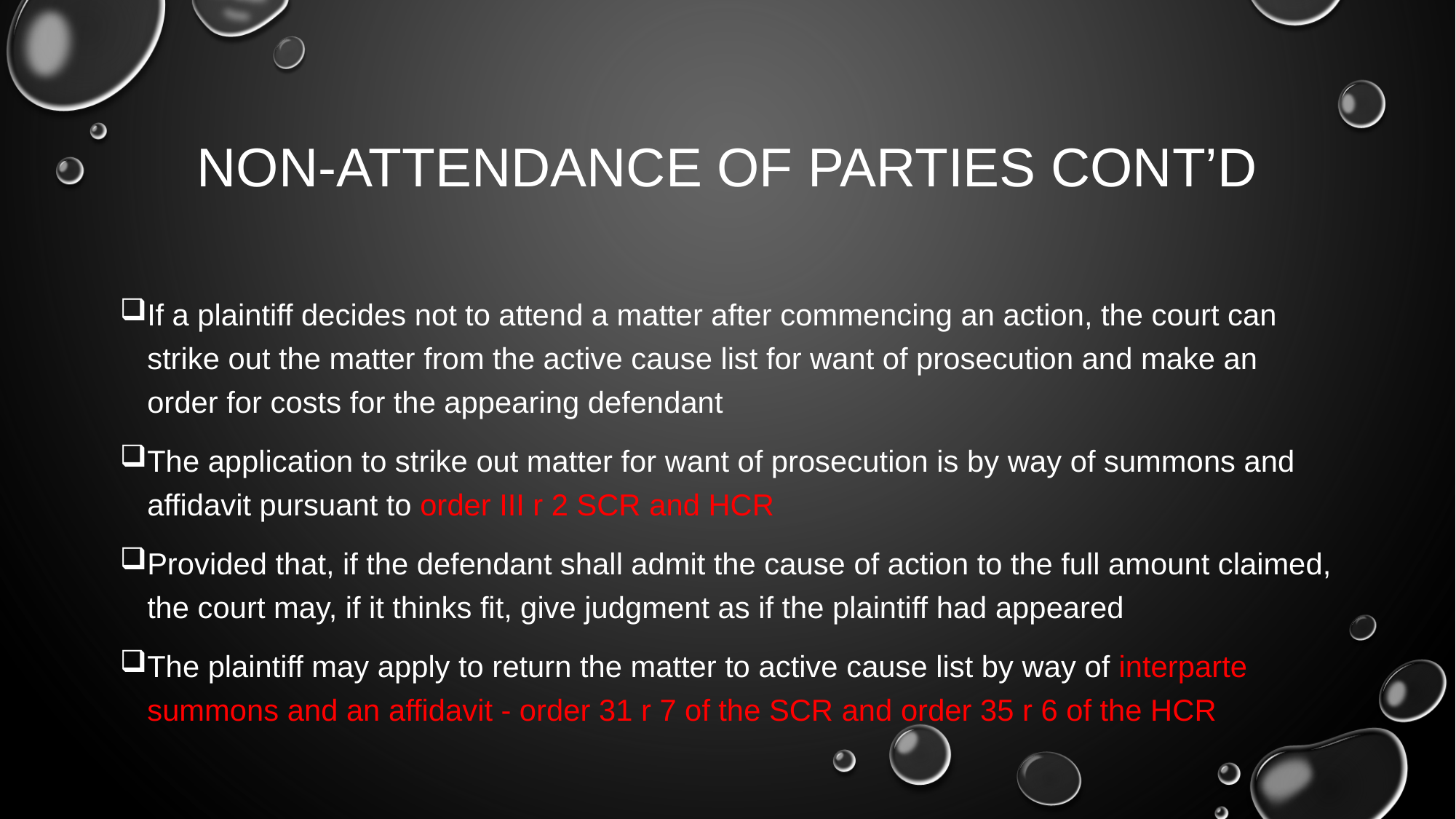

# Non-attendance of parties CONT’D
If a plaintiff decides not to attend a matter after commencing an action, the court can strike out the matter from the active cause list for want of prosecution and make an order for costs for the appearing defendant
The application to strike out matter for want of prosecution is by way of summons and affidavit pursuant to order III r 2 SCR and HCR
Provided that, if the defendant shall admit the cause of action to the full amount claimed, the court may, if it thinks fit, give judgment as if the plaintiff had appeared
The plaintiff may apply to return the matter to active cause list by way of interparte summons and an affidavit - order 31 r 7 of the SCR and order 35 r 6 of the HCR